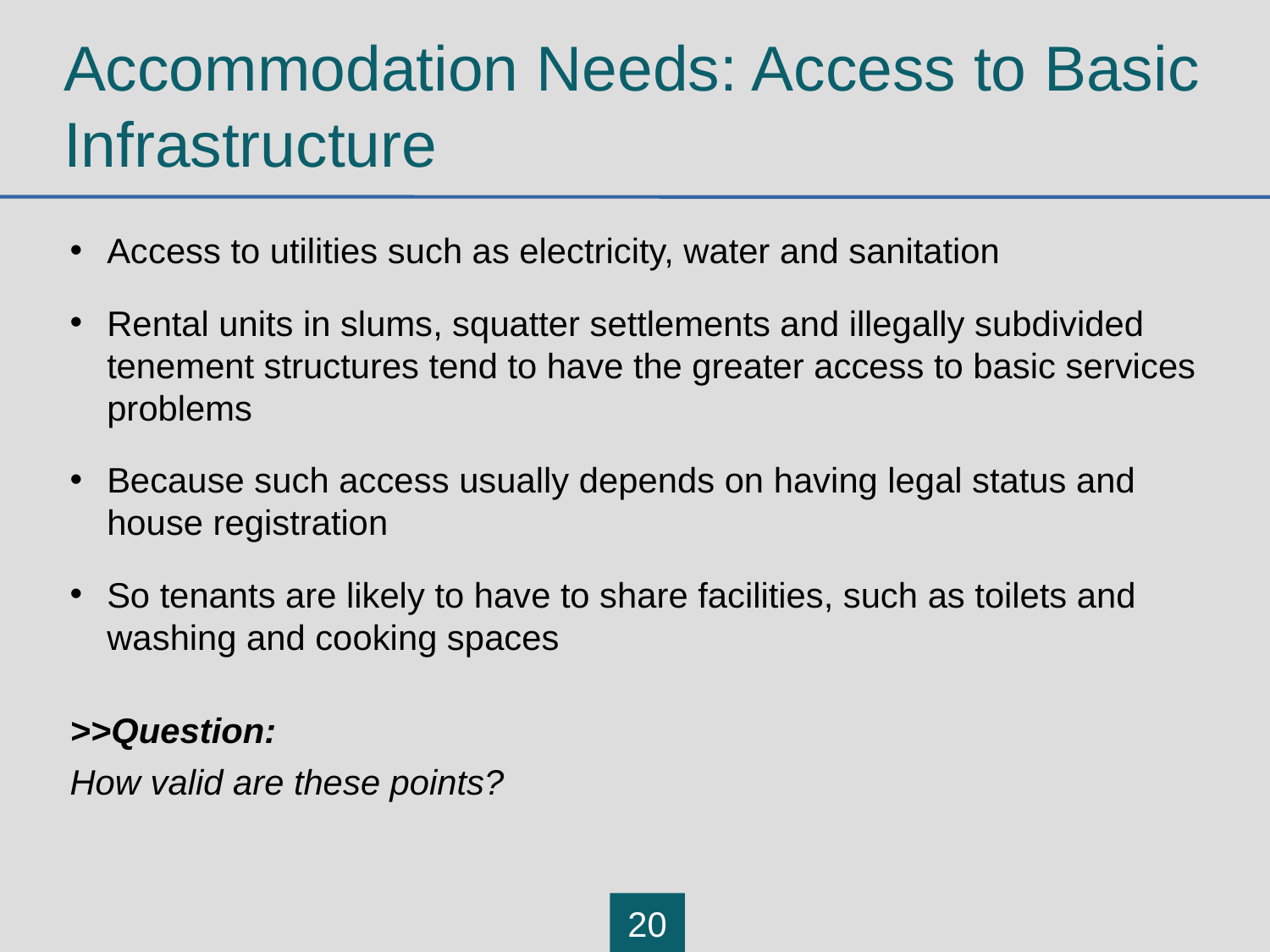

# Accommodation Needs: Access to Basic Infrastructure
Access to utilities such as electricity, water and sanitation
Rental units in slums, squatter settlements and illegally subdivided tenement structures tend to have the greater access to basic services problems
Because such access usually depends on having legal status and house registration
So tenants are likely to have to share facilities, such as toilets and washing and cooking spaces
>>Question:
How valid are these points?
20